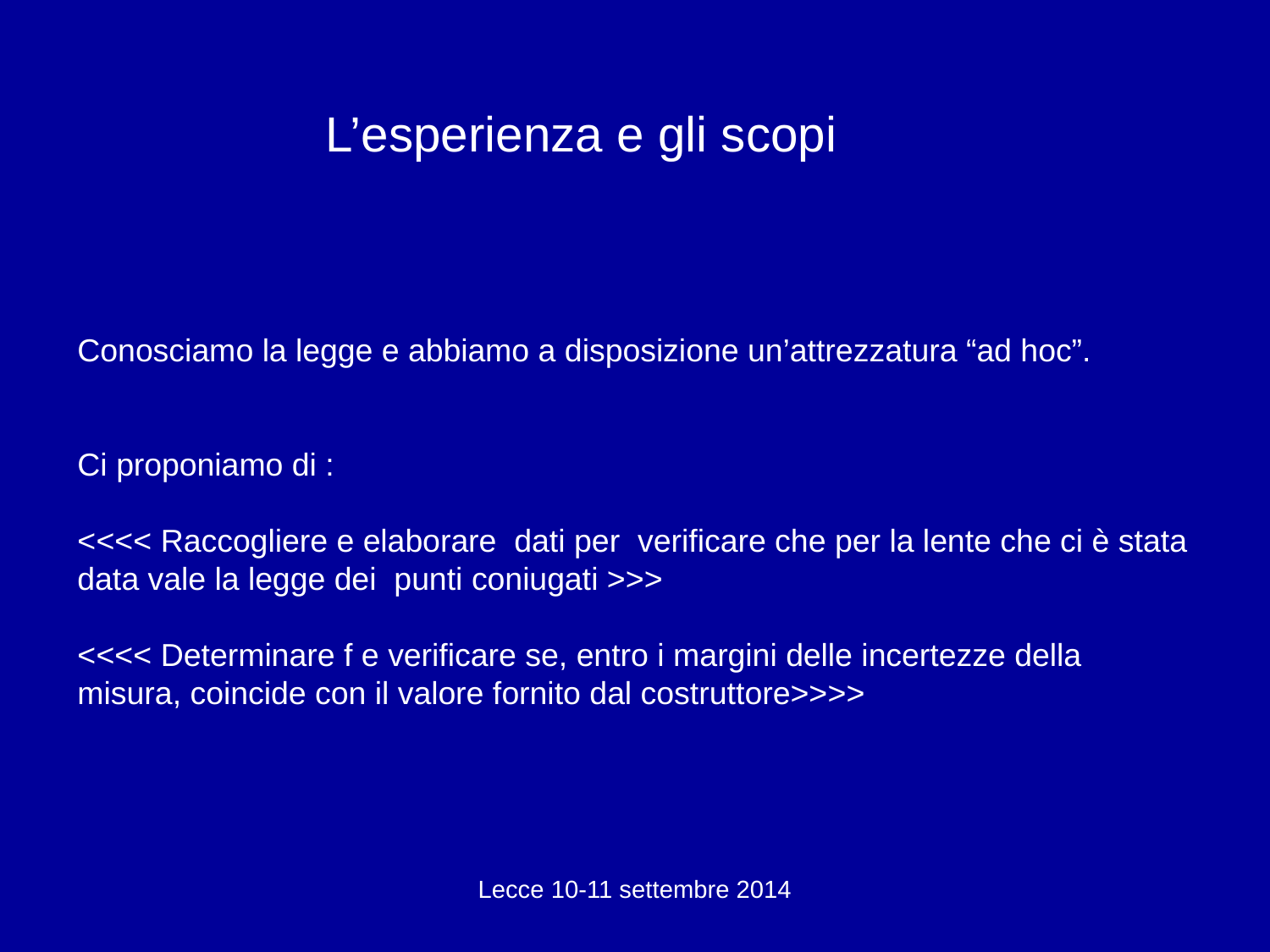

L’esperienza e gli scopi

Conosciamo la legge e abbiamo a disposizione un’attrezzatura “ad hoc”.

Ci proponiamo di :

<<<< Raccogliere e elaborare  dati per  verificare che per la lente che ci è stata data vale la legge dei  punti coniugati >>>

<<<< Determinare f e verificare se, entro i margini delle incertezze della misura, coincide con il valore fornito dal costruttore>>>>
Lecce 10-11 settembre 2014